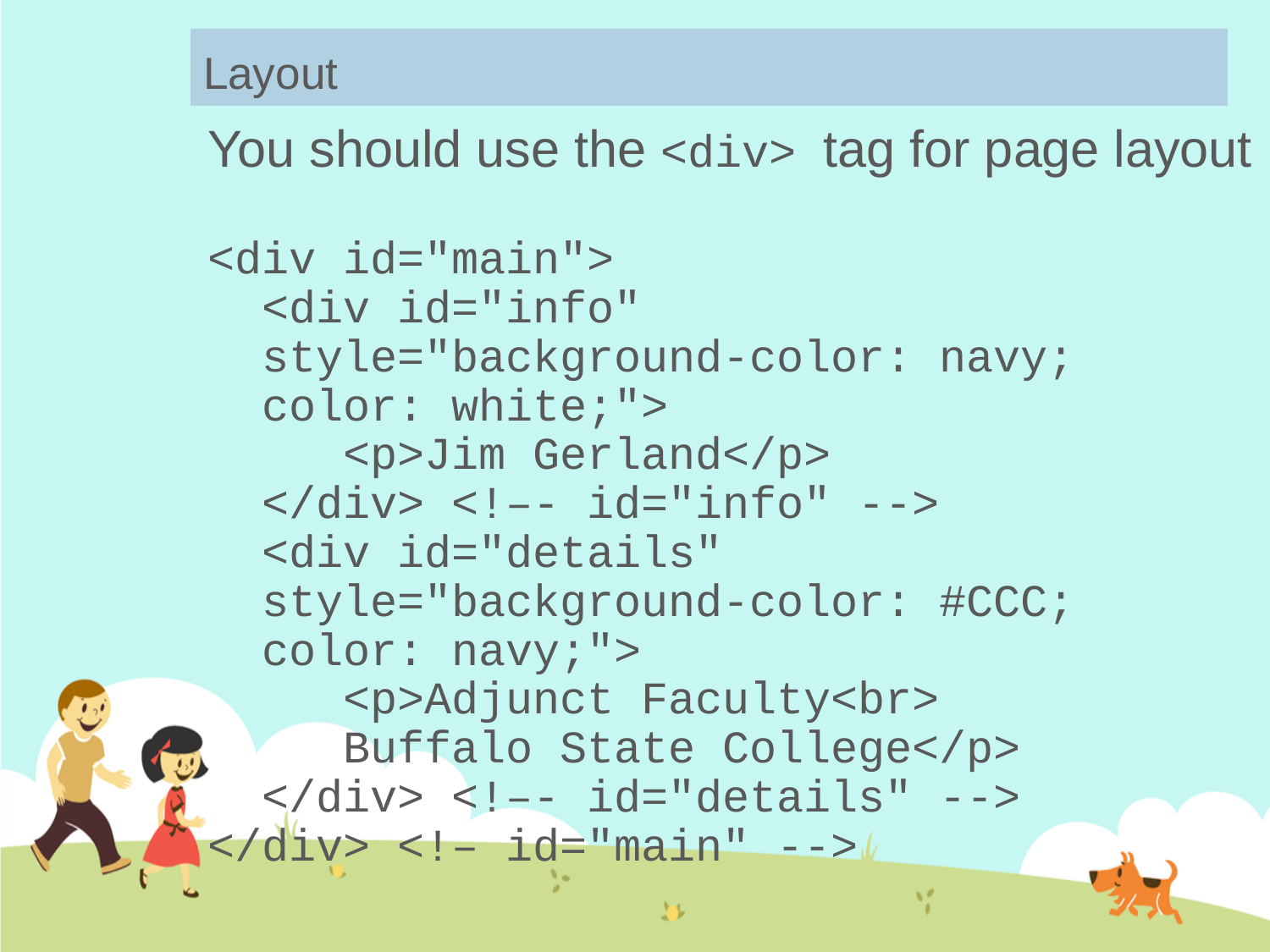

# Layout
You should use the <div> tag for page layout
<div id="main">
  <div id="info"
  style="background-color: navy;
  color: white;">
     <p>Jim Gerland</p>
  </div> <!–- id="info" -->
  <div id="details"
  style="background-color: #CCC;
  color: navy;">
     <p>Adjunct Faculty<br>
     Buffalo State College</p>
  </div> <!–- id="details" -->
</div> <!– id="main" -->